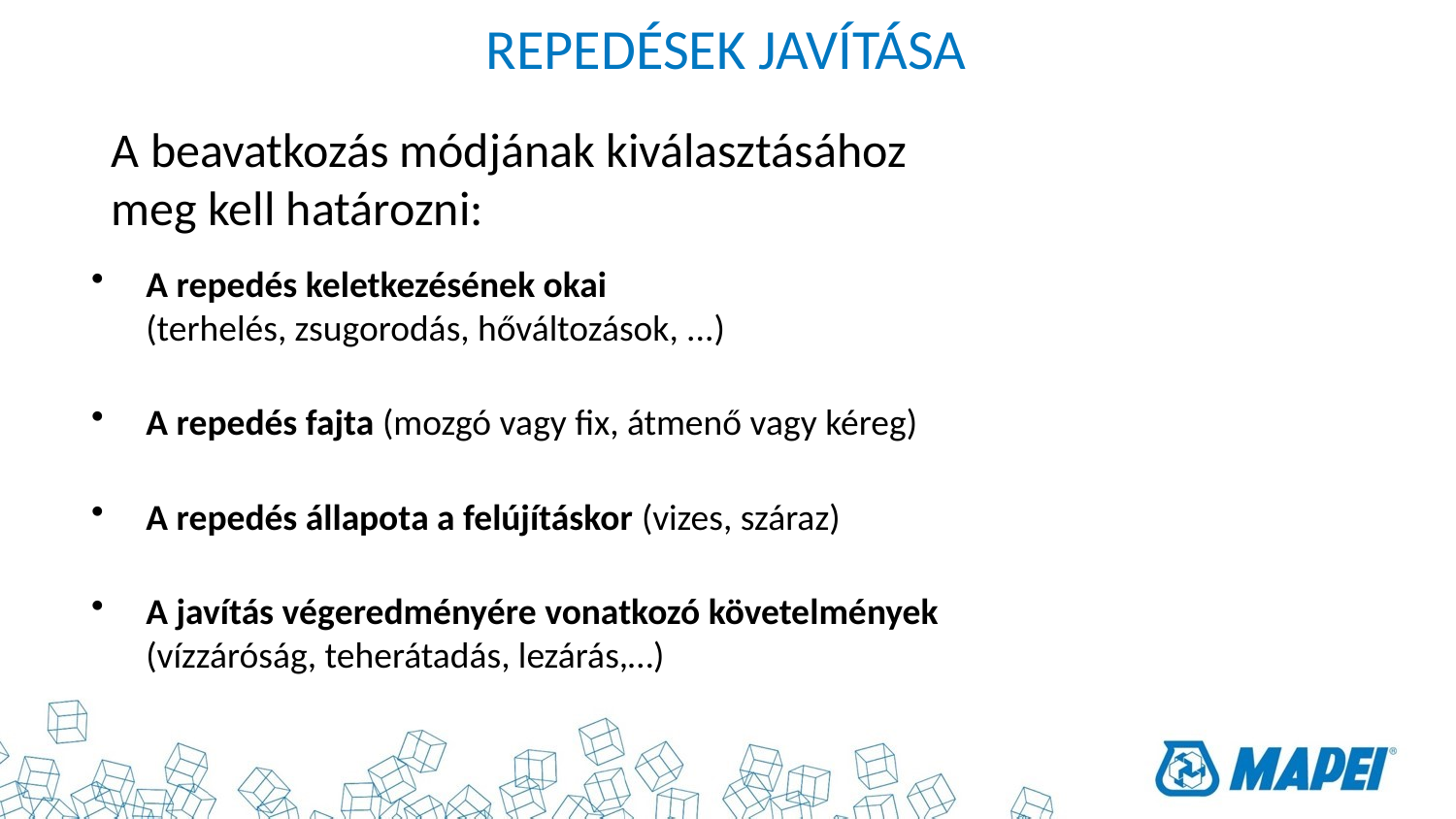

REPEDÉSEK JAVÍTÁSA
A beavatkozás módjának kiválasztásához meg kell határozni:
A repedés keletkezésének okai
(terhelés, zsugorodás, hőváltozások, ...)
A repedés fajta (mozgó vagy fix, átmenő vagy kéreg)
A repedés állapota a felújításkor (vizes, száraz)
A javítás végeredményére vonatkozó követelmények (vízzáróság, teherátadás, lezárás,…)